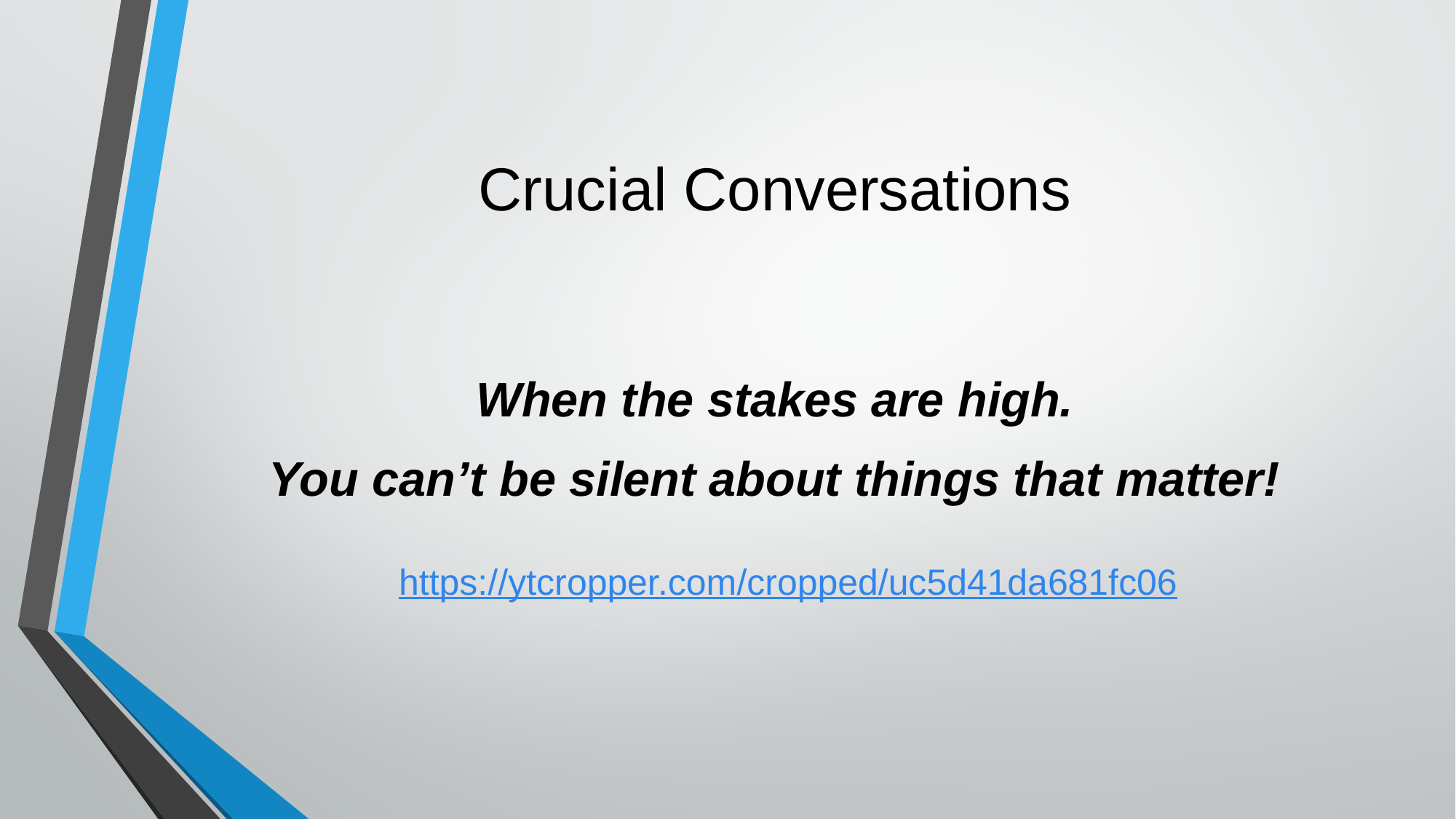

# Crucial Conversations
When the stakes are high.
You can’t be silent about things that matter!

https://ytcropper.com/cropped/uc5d41da681fc06